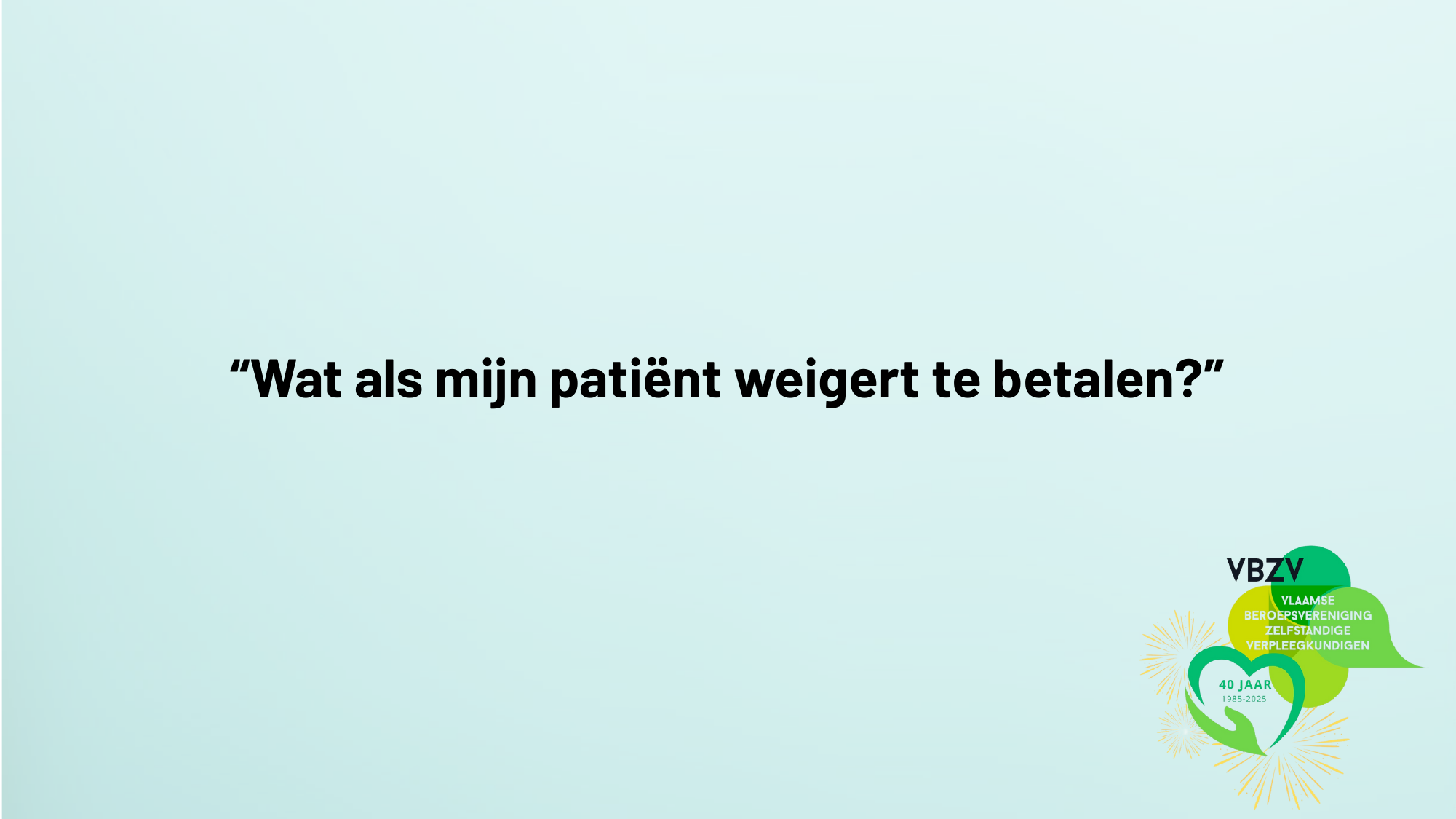

“Wat als mijn patiënt weigert te betalen?”